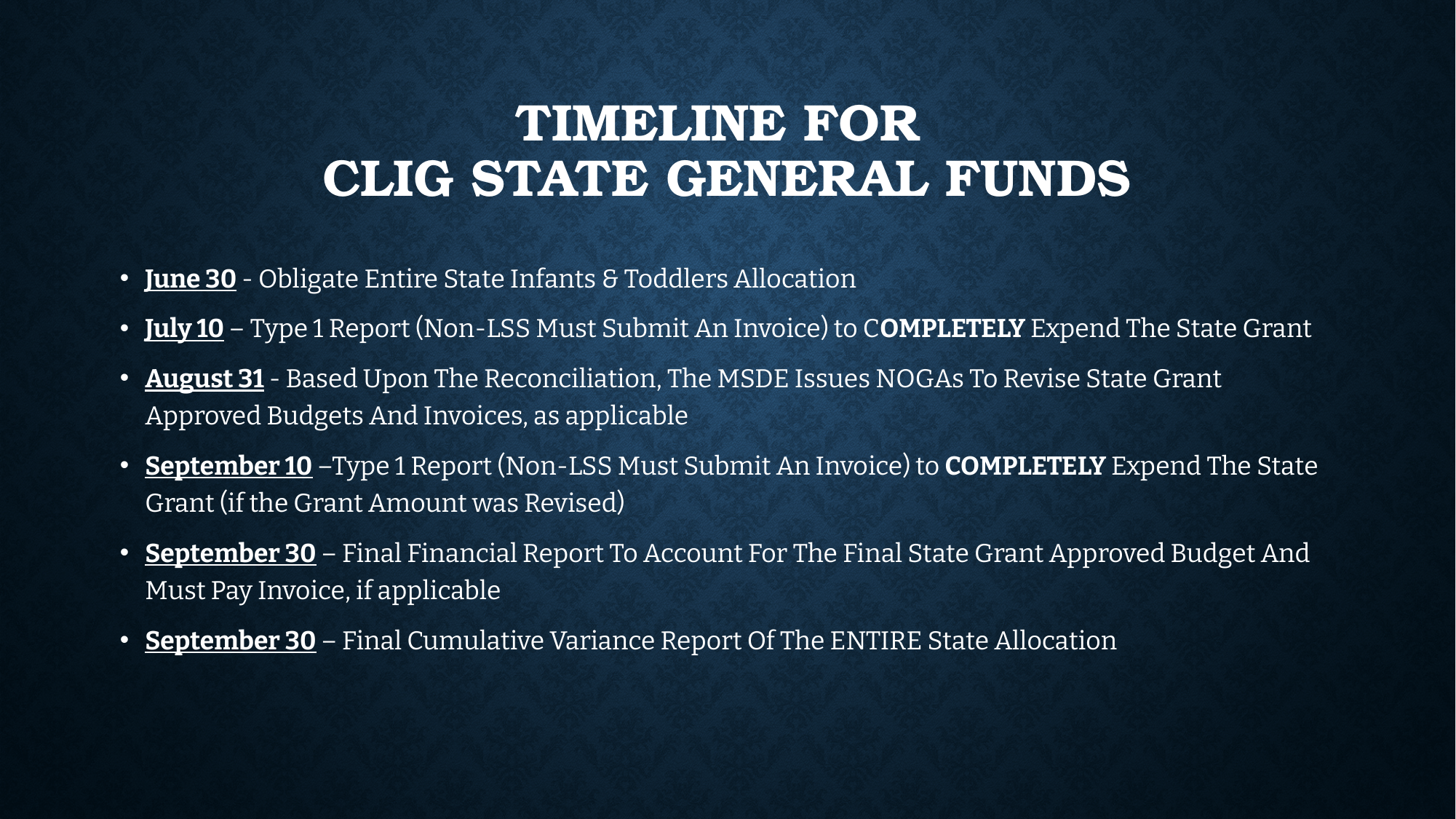

# Timeline for CLIG state general Funds
June 30 - Obligate Entire State Infants & Toddlers Allocation
July 10 – Type 1 Report (Non-LSS Must Submit An Invoice) to COMPLETELY Expend The State Grant
August 31 - Based Upon The Reconciliation, The MSDE Issues NOGAs To Revise State Grant Approved Budgets And Invoices, as applicable
September 10 –Type 1 Report (Non-LSS Must Submit An Invoice) to COMPLETELY Expend The State Grant (if the Grant Amount was Revised)
September 30 – Final Financial Report To Account For The Final State Grant Approved Budget And Must Pay Invoice, if applicable
September 30 – Final Cumulative Variance Report Of The ENTIRE State Allocation